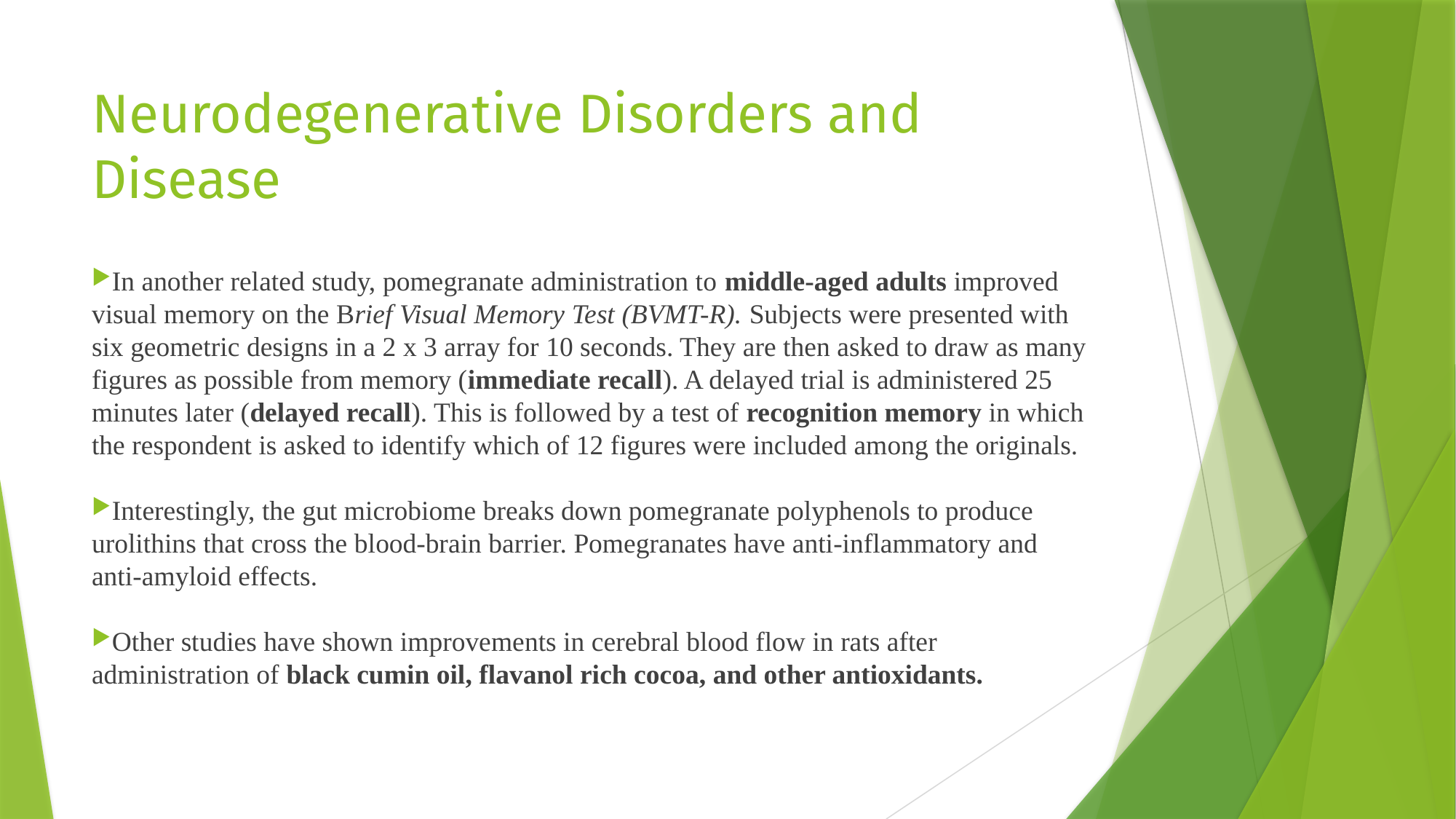

# Neurodegenerative Disorders and Disease
In another related study, pomegranate administration to middle-aged adults improved visual memory on the Brief Visual Memory Test (BVMT-R). Subjects were presented with six geometric designs in a 2 x 3 array for 10 seconds. They are then asked to draw as many figures as possible from memory (immediate recall). A delayed trial is administered 25 minutes later (delayed recall). This is followed by a test of recognition memory in which the respondent is asked to identify which of 12 figures were included among the originals.

Interestingly, the gut microbiome breaks down pomegranate polyphenols to produce urolithins that cross the blood-brain barrier. Pomegranates have anti-inflammatory and anti-amyloid effects.

Other studies have shown improvements in cerebral blood flow in rats after administration of black cumin oil, flavanol rich cocoa, and other antioxidants.